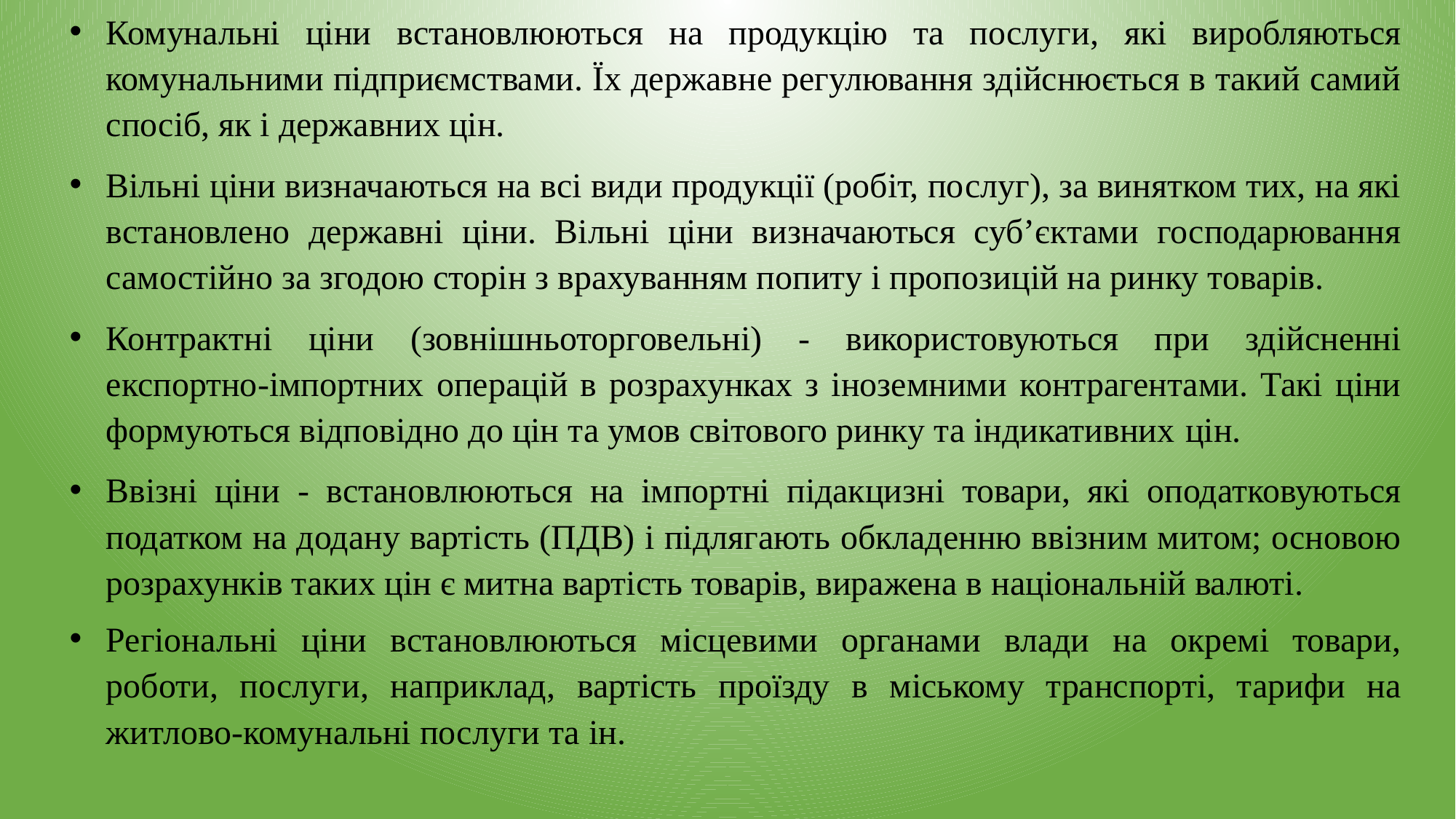

Комунальні ціни встановлюються на продукцію та послуги, які виробляються комунальними підприємствами. Їх державне регулювання здійснюється в такий самий спосіб, як і державних цін.
Вільні ціни визначаються на всі види продукції (робіт, послуг), за винятком тих, на які встановлено державні ціни. Вільні ціни визначаються суб’єктами господарювання самостійно за згодою сторін з врахуванням попиту і пропозицій на ринку товарів.
Контрактні ціни (зовнішньоторговельні) - використовуються при здійсненні експортно-імпортних операцій в розрахунках з іноземними контрагентами. Такі ціни формуються відповідно до цін та умов світового ринку та індикативних цін.
Ввізні ціни - встановлюються на імпортні підакцизні товари, які оподатковуються податком на додану вартість (ПДВ) і підлягають обкладенню ввізним митом; основою розрахунків таких цін є митна вартість товарів, виражена в національній валюті.
Регіональні ціни встановлюються місцевими органами влади на окремі товари, роботи, послуги, наприклад, вартість проїзду в міському транспорті, тарифи на житлово-комунальні послуги та ін.